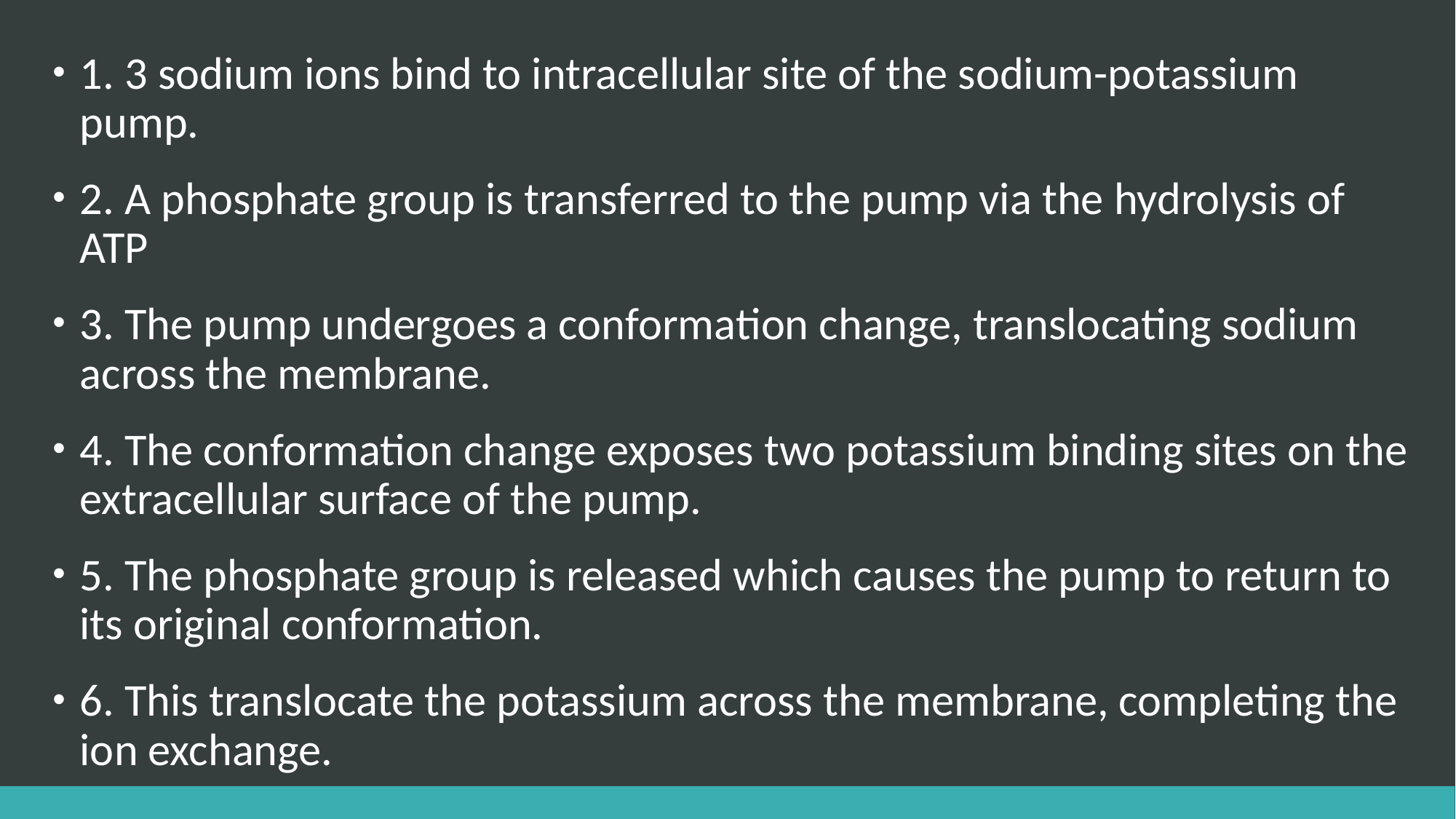

1. 3 sodium ions bind to intracellular site of the sodium-potassium pump.
2. A phosphate group is transferred to the pump via the hydrolysis of ATP
3. The pump undergoes a conformation change, translocating sodium across the membrane.
4. The conformation change exposes two potassium binding sites on the extracellular surface of the pump.
5. The phosphate group is released which causes the pump to return to its original conformation.
6. This translocate the potassium across the membrane, completing the ion exchange.